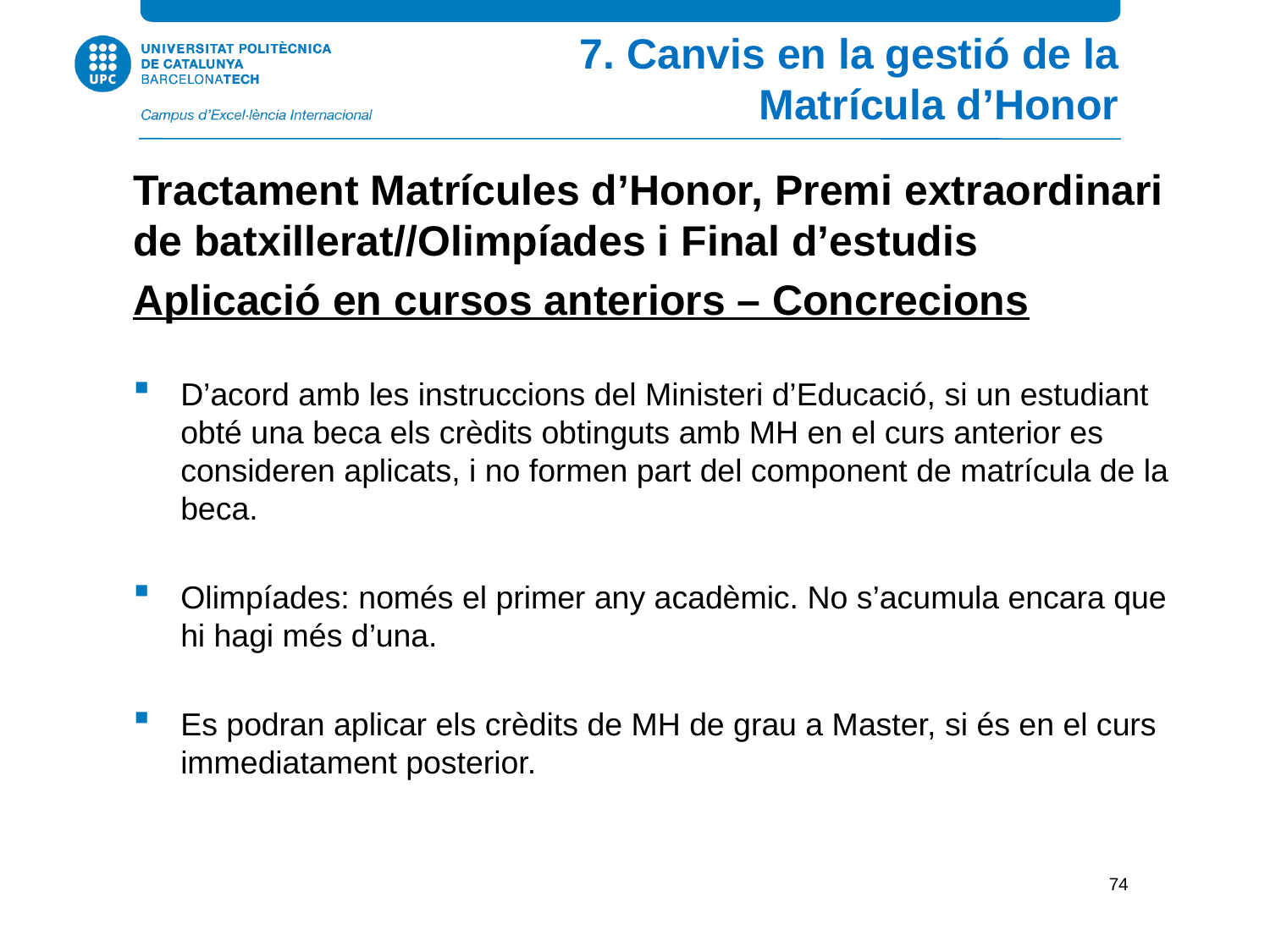

7. Canvis en la gestió de la Matrícula d’Honor

Tractament Matrícules d’Honor, Premi extraordinari de batxillerat//Olimpíades i Final d’estudis
Aplicació en cursos anteriors – Concrecions

D’acord amb les instruccions del Ministeri d’Educació, si un estudiant obté una beca els crèdits obtinguts amb MH en el curs anterior es consideren aplicats, i no formen part del component de matrícula de la beca.

Olimpíades: només el primer any acadèmic. No s’acumula encara que hi hagi més d’una.

Es podran aplicar els crèdits de MH de grau a Master, si és en el curs immediatament posterior.

74